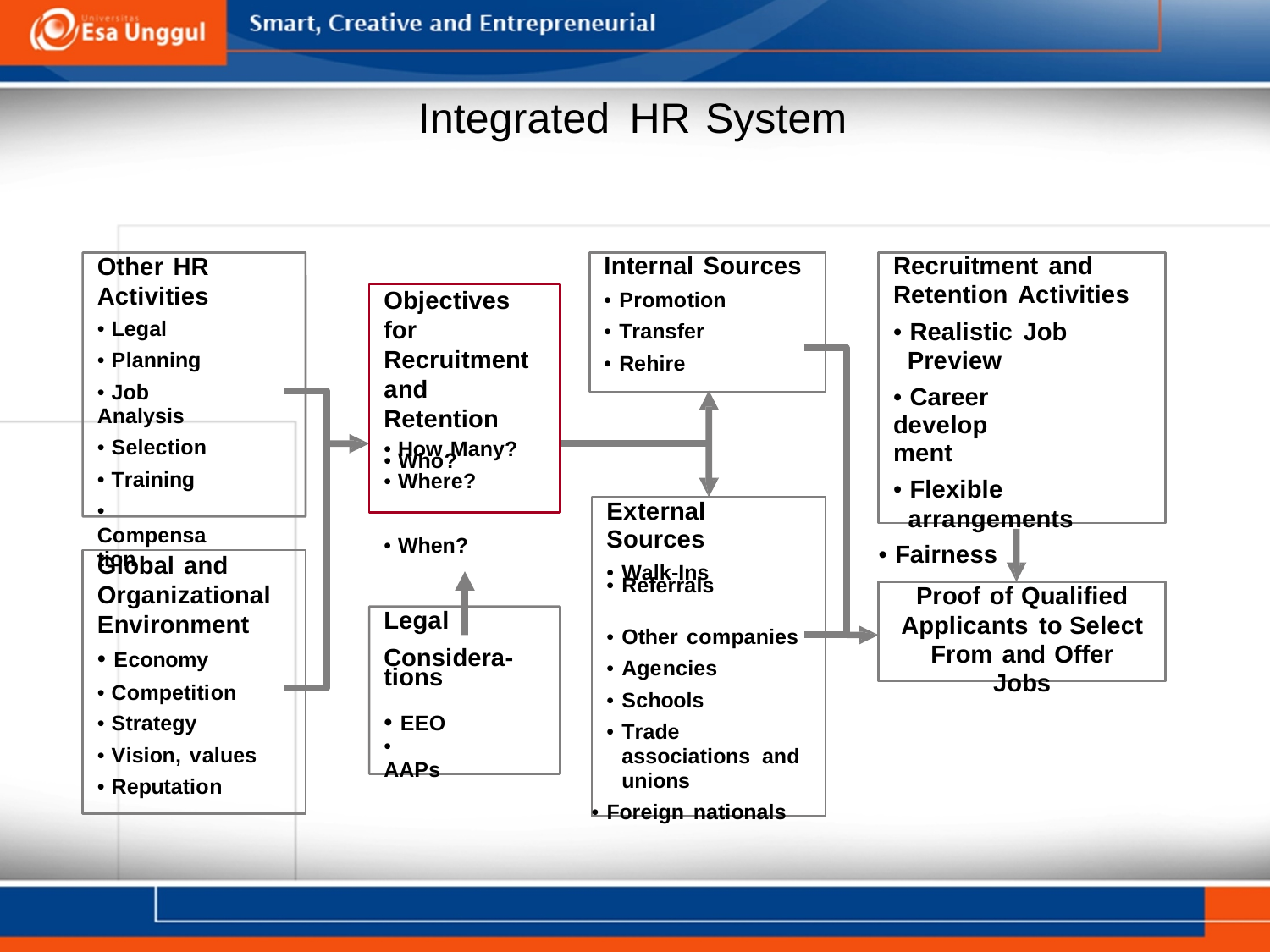

Integrated
HR
System

Other HR Activities
• Legal
• Planning
• Job Analysis
• Selection
• Training
• Compensation

Internal Sources
• Promotion
• Transfer
• Rehire

Recruitment and
Retention Activities
• Realistic Job
Preview
• Career development
• Flexible arrangements
• Fairness

Objectives for Recruitment and Retention
• How Many?
• Where?
• When?

• Who?

External Sources
• Walk-Ins
• Other companies
• Agencies
• Schools
• Trade associations and unions
• Foreign nationals

Global and Organizational Environment
• Economy
• Competition
• Strategy
• Vision, values
• Reputation

• Referrals

Proof of Qualified Applicants to Select From and Offer Jobs

Legal
tions
• AAPs

Considera-

• EEO